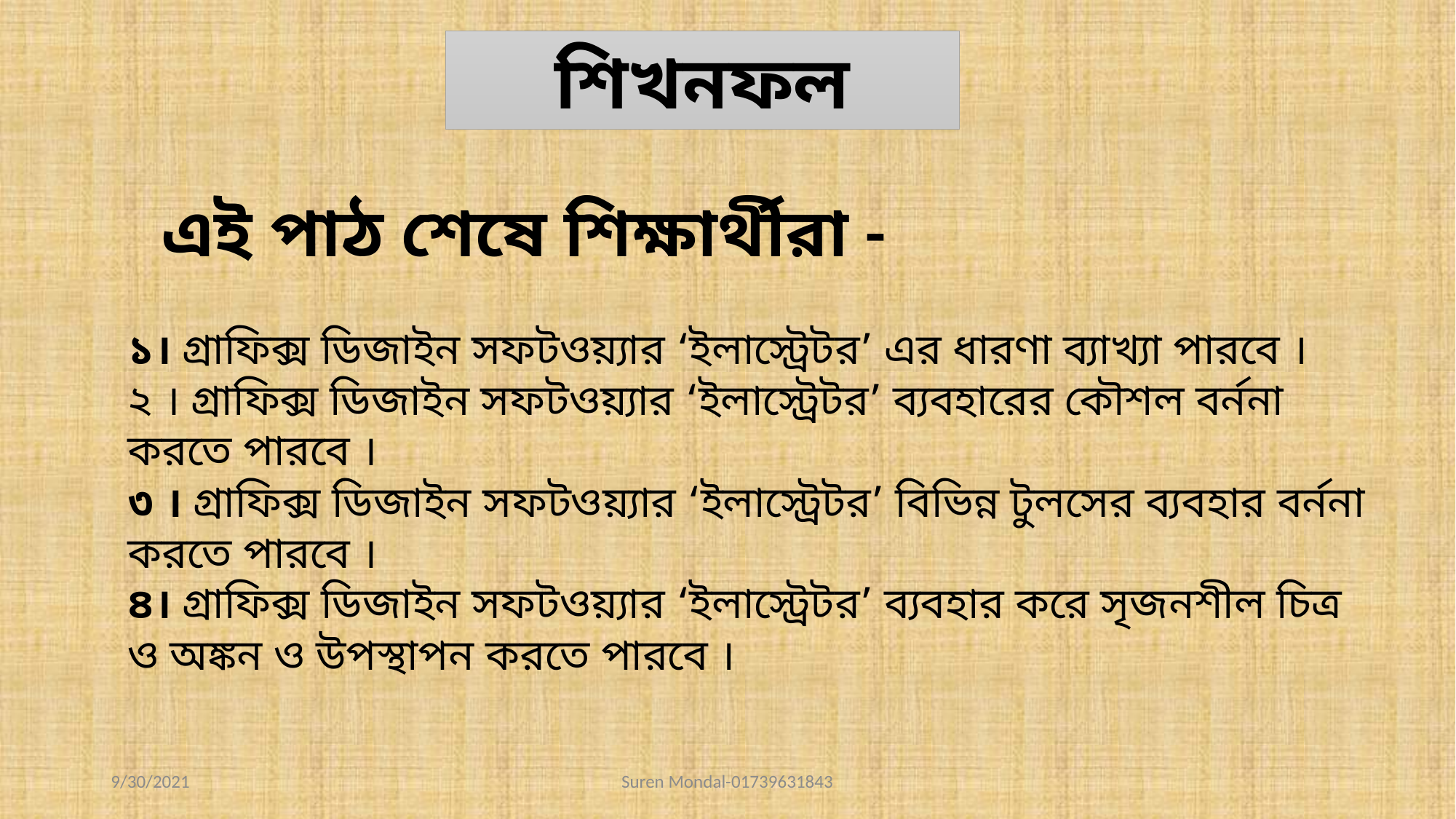

শিখনফল
এই পাঠ শেষে শিক্ষার্থীরা -
১। গ্রাফিক্স ডিজাইন সফটওয়্যার ‘ইলাস্ট্রেটর’ এর ধারণা ব্যাখ্যা পারবে ।
২ । গ্রাফিক্স ডিজাইন সফটওয়্যার ‘ইলাস্ট্রেটর’ ব্যবহারের কৌশল বর্ননা করতে পারবে ।
৩ । গ্রাফিক্স ডিজাইন সফটওয়্যার ‘ইলাস্ট্রেটর’ বিভিন্ন টুলসের ব্যবহার বর্ননা করতে পারবে ।
৪। গ্রাফিক্স ডিজাইন সফটওয়্যার ‘ইলাস্ট্রেটর’ ব্যবহার করে সৃজনশীল চিত্র ও অঙ্কন ও উপস্থাপন করতে পারবে ।
9/30/2021
Suren Mondal-01739631843